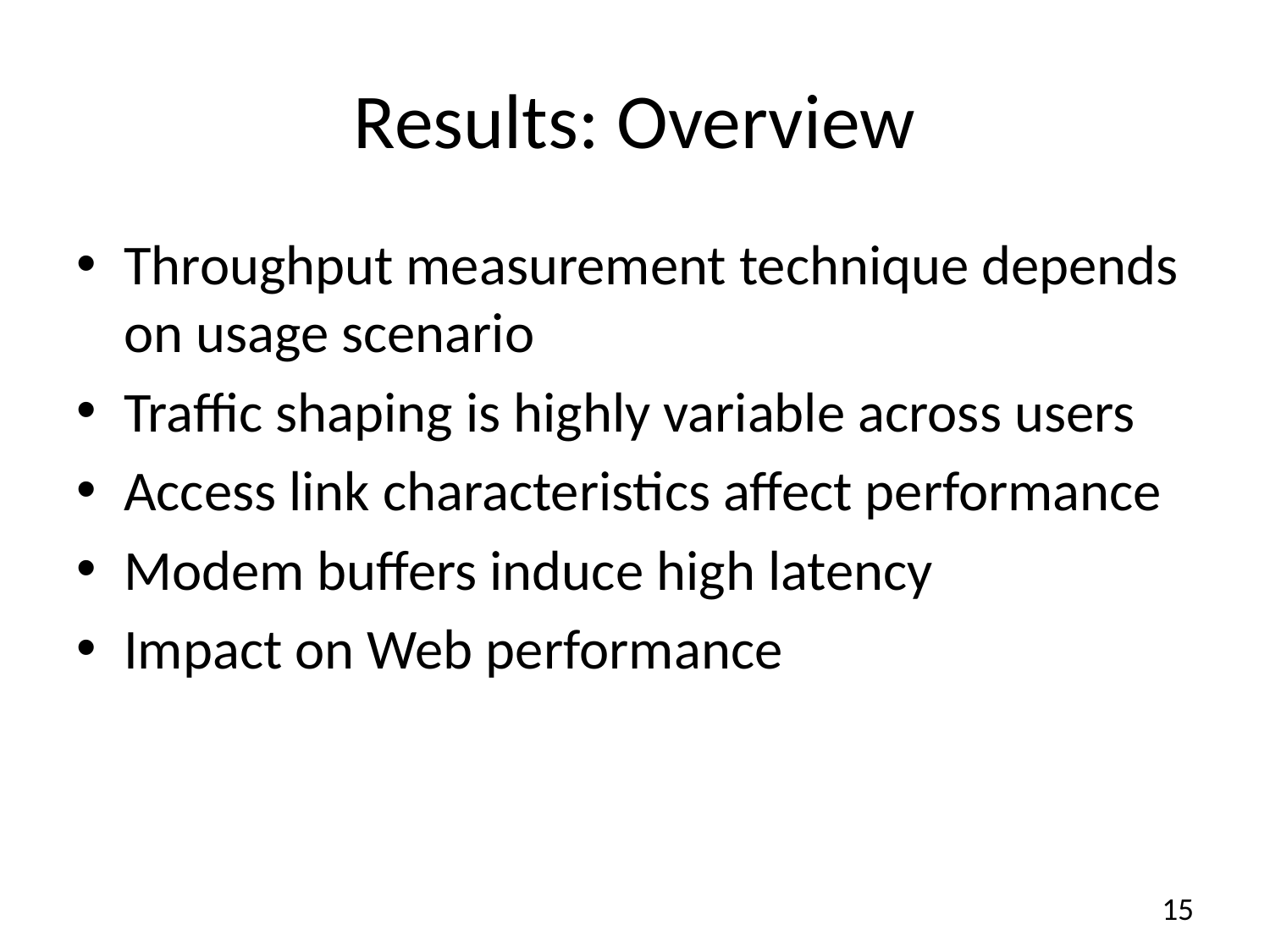

# Results: Overview
Throughput measurement technique depends on usage scenario
Traffic shaping is highly variable across users
Access link characteristics affect performance
Modem buffers induce high latency
Impact on Web performance

15